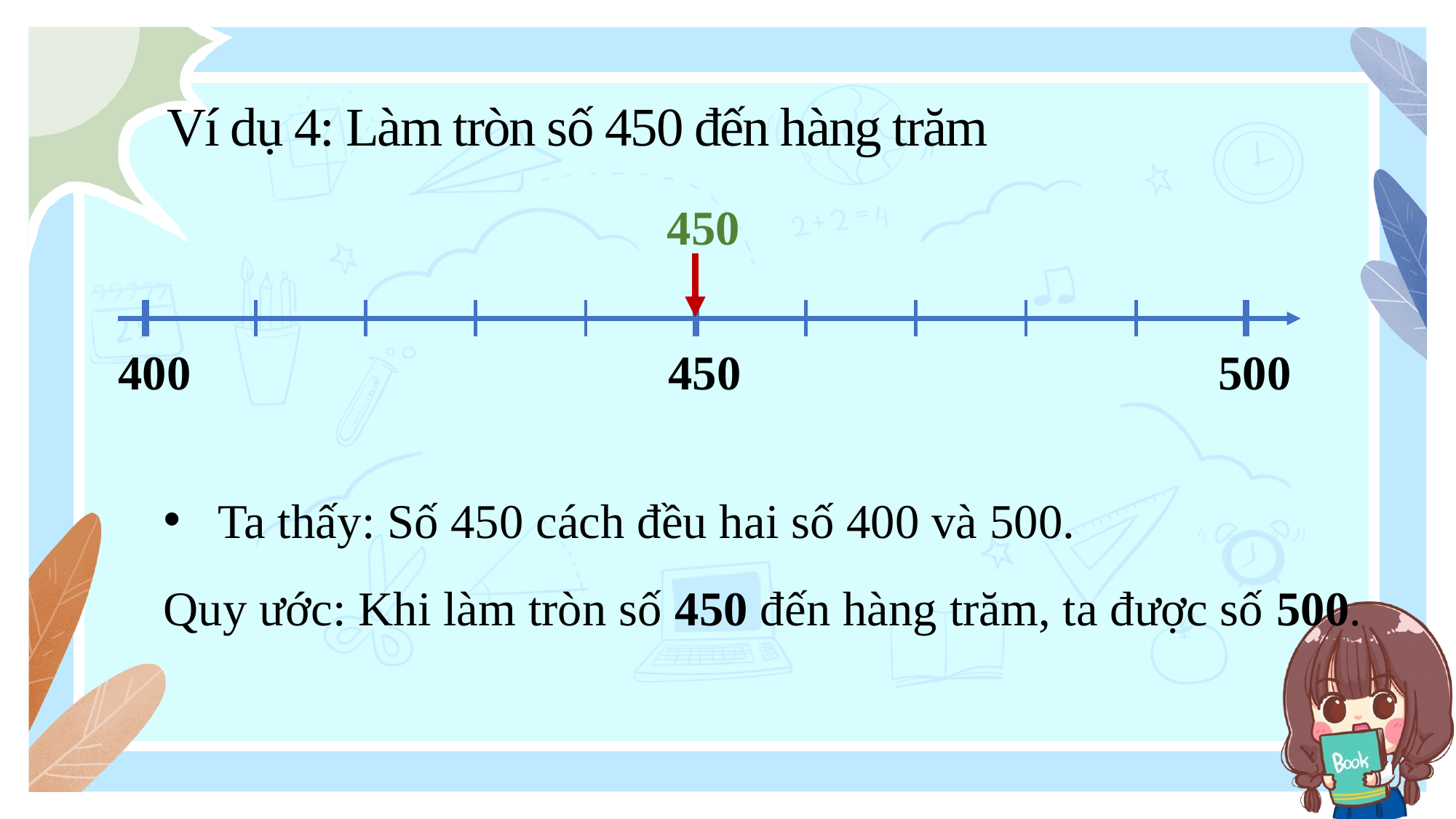

Ví dụ 4: Làm tròn số 450 đến hàng trăm
450
400
450
500
Ta thấy: Số 450 cách đều hai số 400 và 500.
Quy ước: Khi làm tròn số 450 đến hàng trăm, ta được số 500.